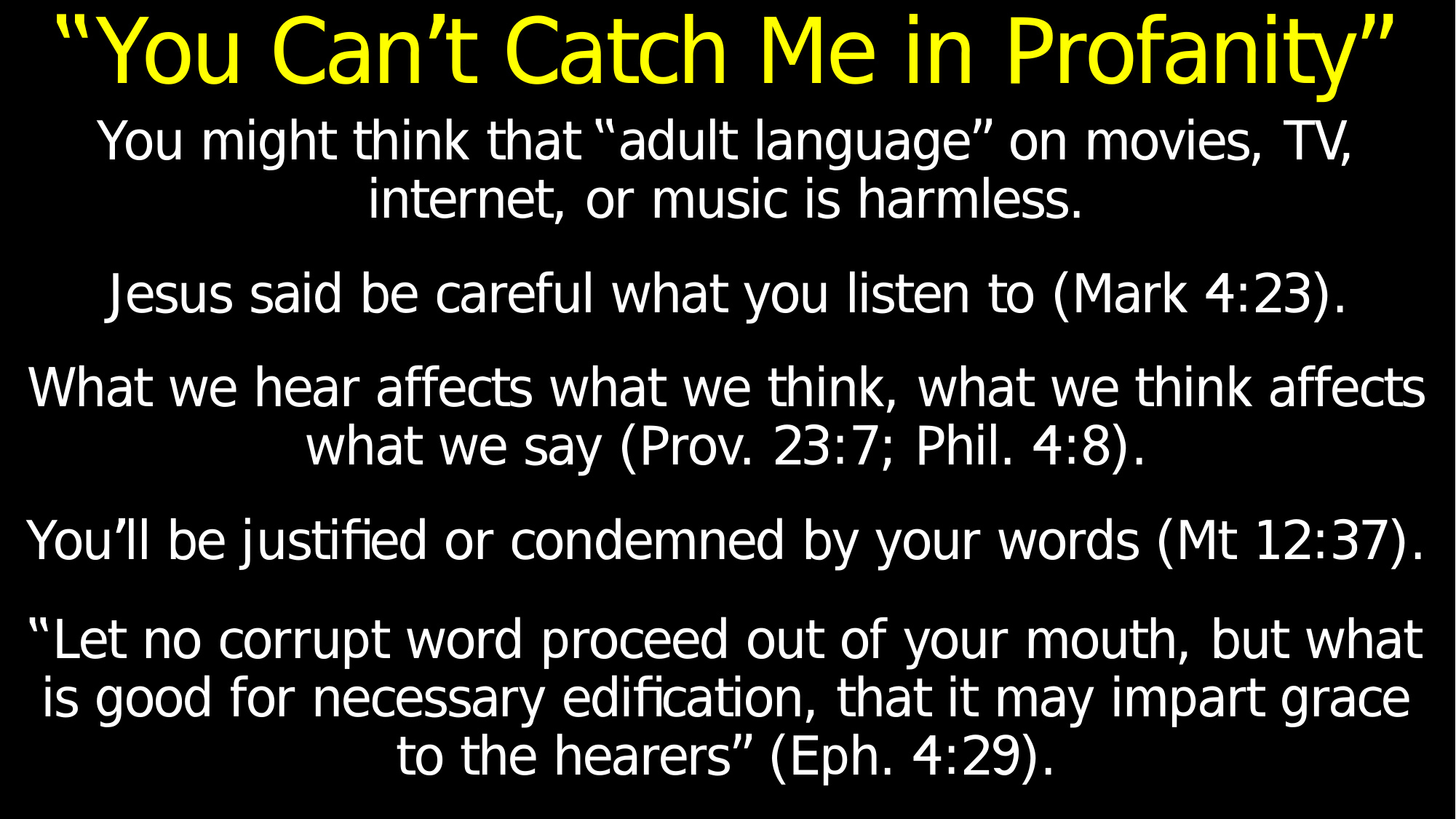

# “You Can’t Catch Me in Profanity”
You might think that “adult language” on movies, TV, internet, or music is harmless.

Jesus said be careful what you listen to (Mark 4:23).

What we hear affects what we think, what we think affects what we say (Prov. 23:7; Phil. 4:8).

You’ll be justified or condemned by your words (Mt 12:37).

“Let no corrupt word proceed out of your mouth, but what is good for necessary edification, that it may impart grace to the hearers” (Eph. 4:29).